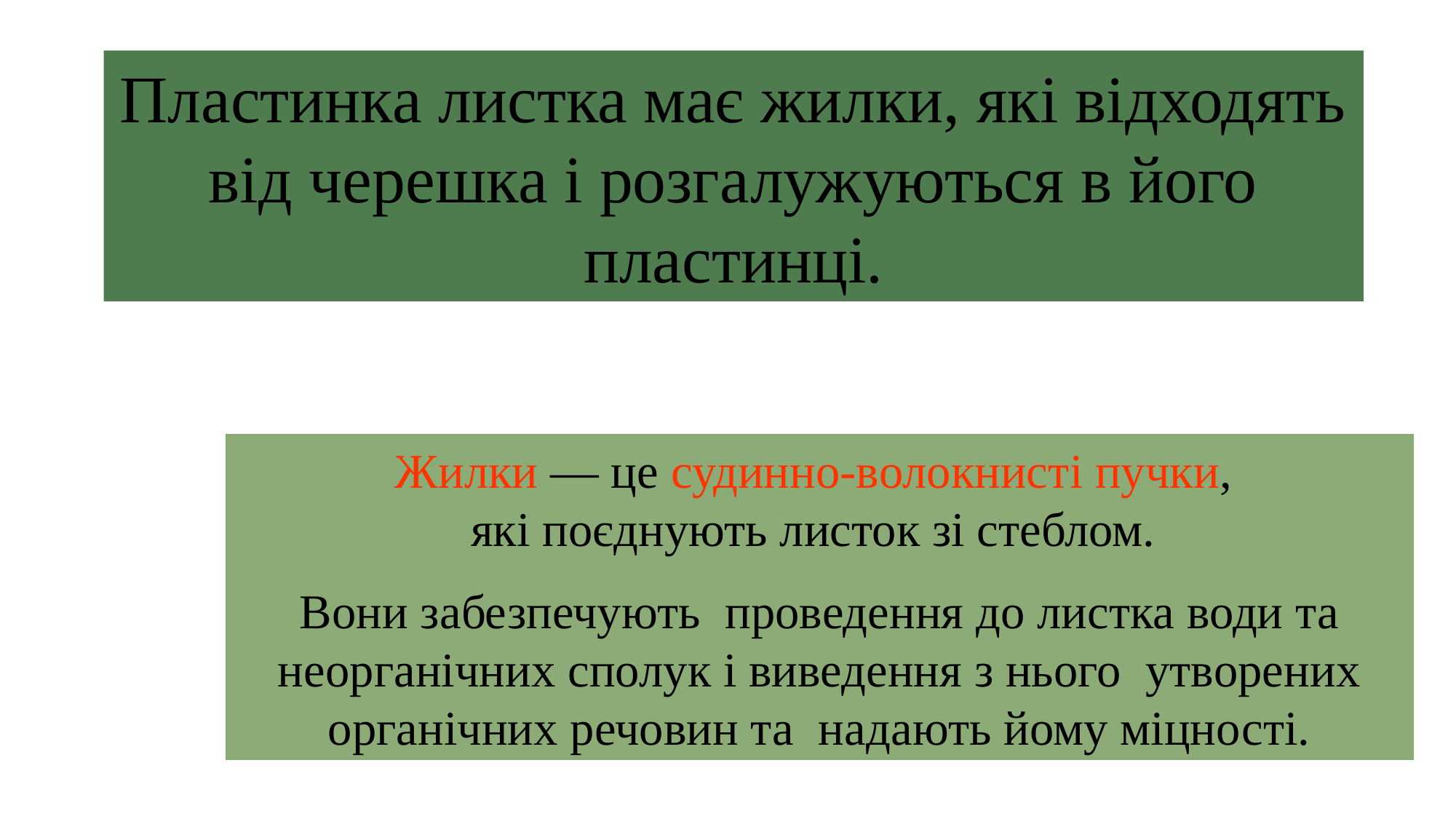

Пластинка листка має жилки, які відходять від черешка і розгалужуються в його пластинці.
Жилки ― це судинно-волокнисті пучки,
які поєднують листок зі стеблом.
Вони забезпечують  проведення до листка води та неорганічних сполук і виведення з нього  утворених органічних речовин та  надають йому міцності.